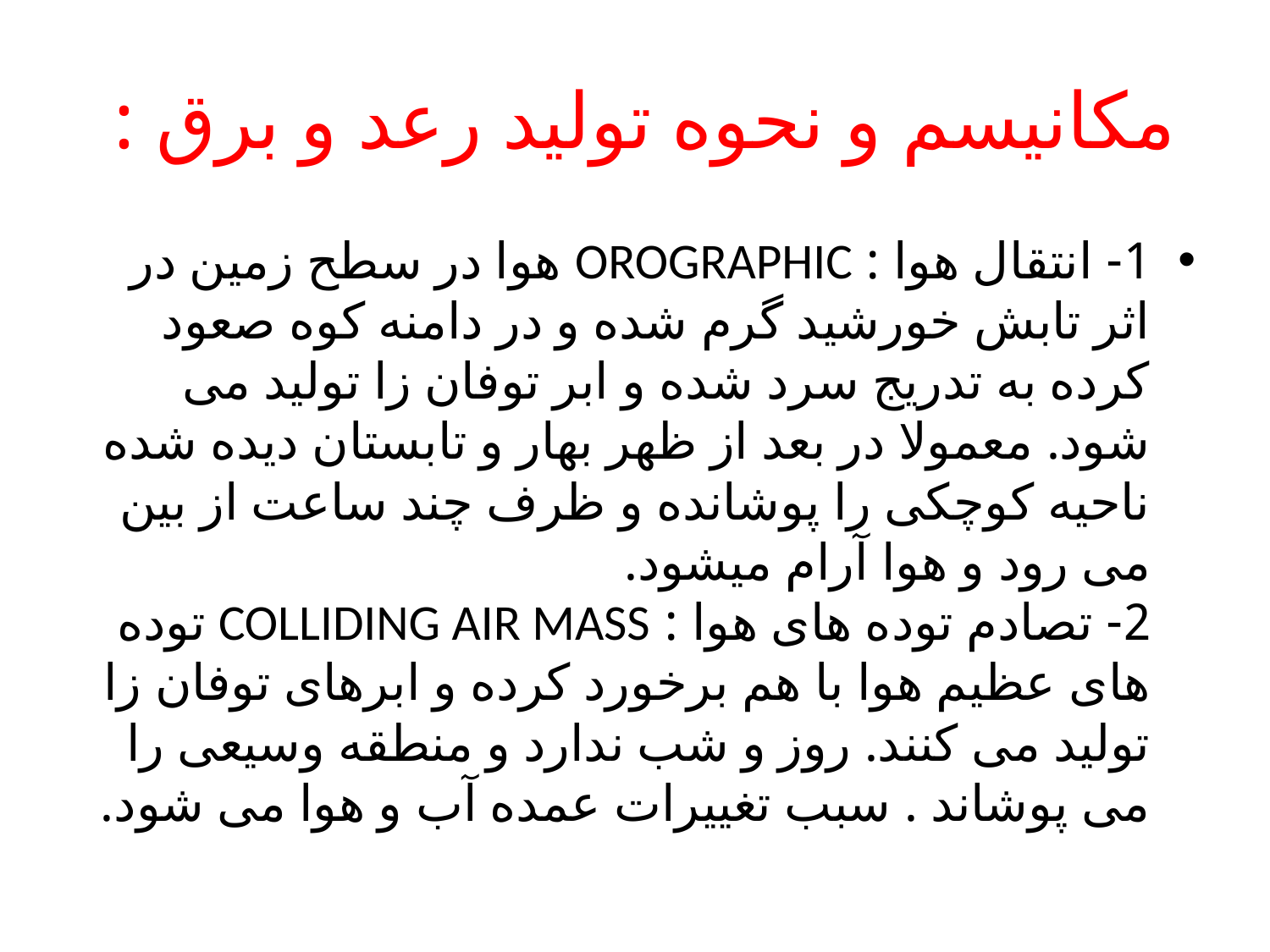

# مکانیسم و نحوه تولید رعد و برق :
1- انتقال هوا : OROGRAPHIC هوا در سطح زمین در اثر تابش خورشید گرم شده و در دامنه کوه صعود کرده به تدریج سرد شده و ابر توفان زا تولید می شود. معمولا در بعد از ظهر بهار و تابستان دیده شده ناحیه کوچکی را پوشانده و ظرف چند ساعت از بین می رود و هوا آرام میشود.
2- تصادم توده های هوا : COLLIDING AIR MASS توده های عظیم هوا با هم برخورد کرده و ابرهای توفان زا تولید می کنند. روز و شب ندارد و منطقه وسیعی را می پوشاند . سبب تغییرات عمده آب و هوا می شود.